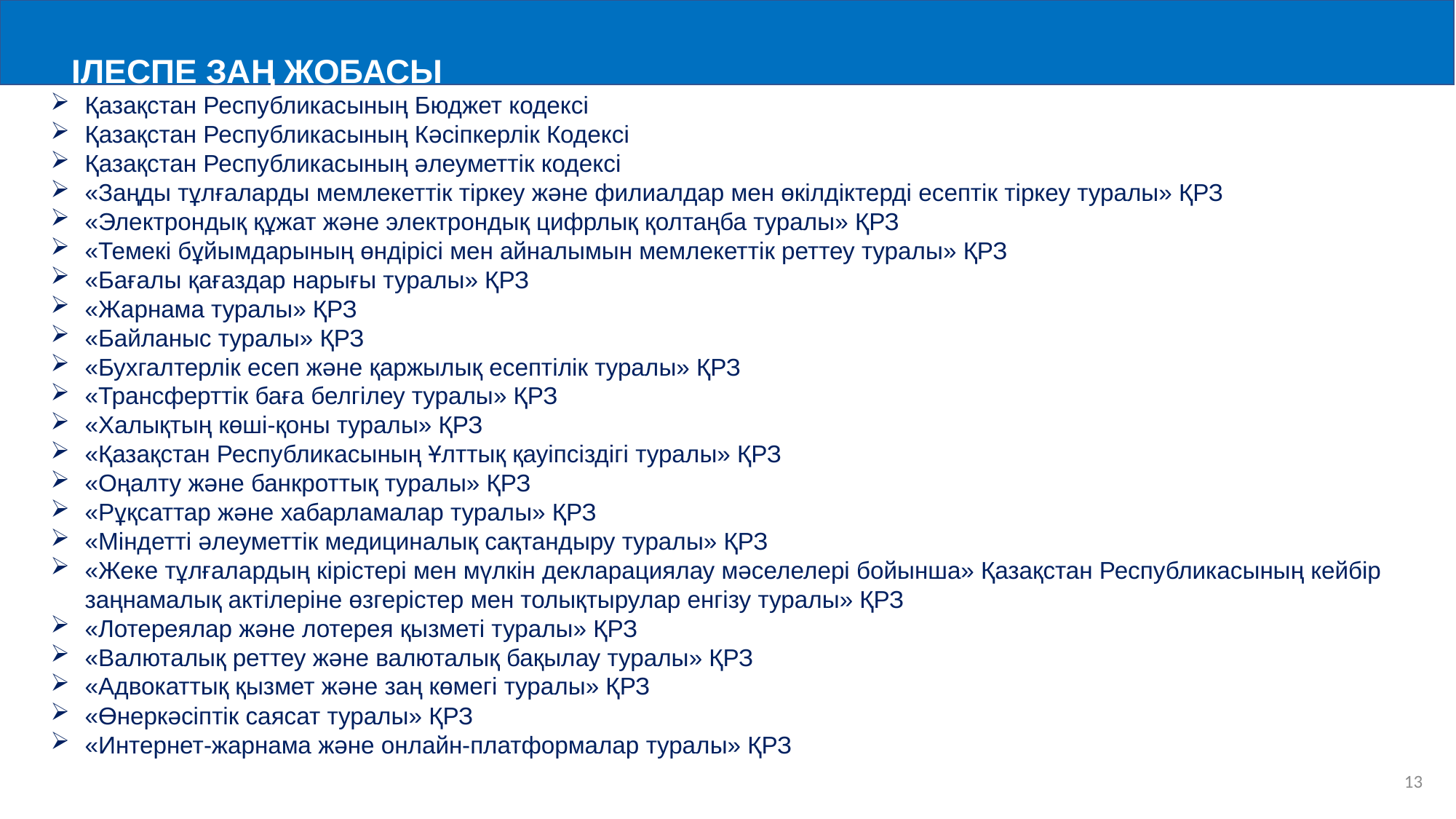

ІЛЕСПЕ ЗАҢ ЖОБАСЫ
Қазақстан Республикасының Бюджет кодексі
Қазақстан Республикасының Кәсіпкерлік Кодексі
Қазақстан Республикасының әлеуметтік кодексі
«Заңды тұлғаларды мемлекеттік тіркеу және филиалдар мен өкілдіктерді есептік тіркеу туралы» ҚРЗ
«Электрондық құжат және электрондық цифрлық қолтаңба туралы» ҚРЗ
«Темекі бұйымдарының өндірісі мен айналымын мемлекеттік реттеу туралы» ҚРЗ
«Бағалы қағаздар нарығы туралы» ҚРЗ
«Жарнама туралы» ҚРЗ
«Байланыс туралы» ҚРЗ
«Бухгалтерлік есеп және қаржылық есептілік туралы» ҚРЗ
«Трансферттік баға белгілеу туралы» ҚРЗ
«Халықтың көші-қоны туралы» ҚРЗ
«Қазақстан Республикасының Ұлттық қауіпсіздігі туралы» ҚРЗ
«Оңалту және банкроттық туралы» ҚРЗ
«Рұқсаттар және хабарламалар туралы» ҚРЗ
«Міндетті әлеуметтік медициналық сақтандыру туралы» ҚРЗ
«Жеке тұлғалардың кірістері мен мүлкін декларациялау мәселелері бойынша» Қазақстан Республикасының кейбір заңнамалық актілеріне өзгерістер мен толықтырулар енгізу туралы» ҚРЗ
«Лотереялар және лотерея қызметі туралы» ҚРЗ
«Валюталық реттеу және валюталық бақылау туралы» ҚРЗ
«Адвокаттық қызмет және заң көмегі туралы» ҚРЗ
«Өнеркәсіптік саясат туралы» ҚРЗ
«Интернет-жарнама және онлайн-платформалар туралы» ҚРЗ
13